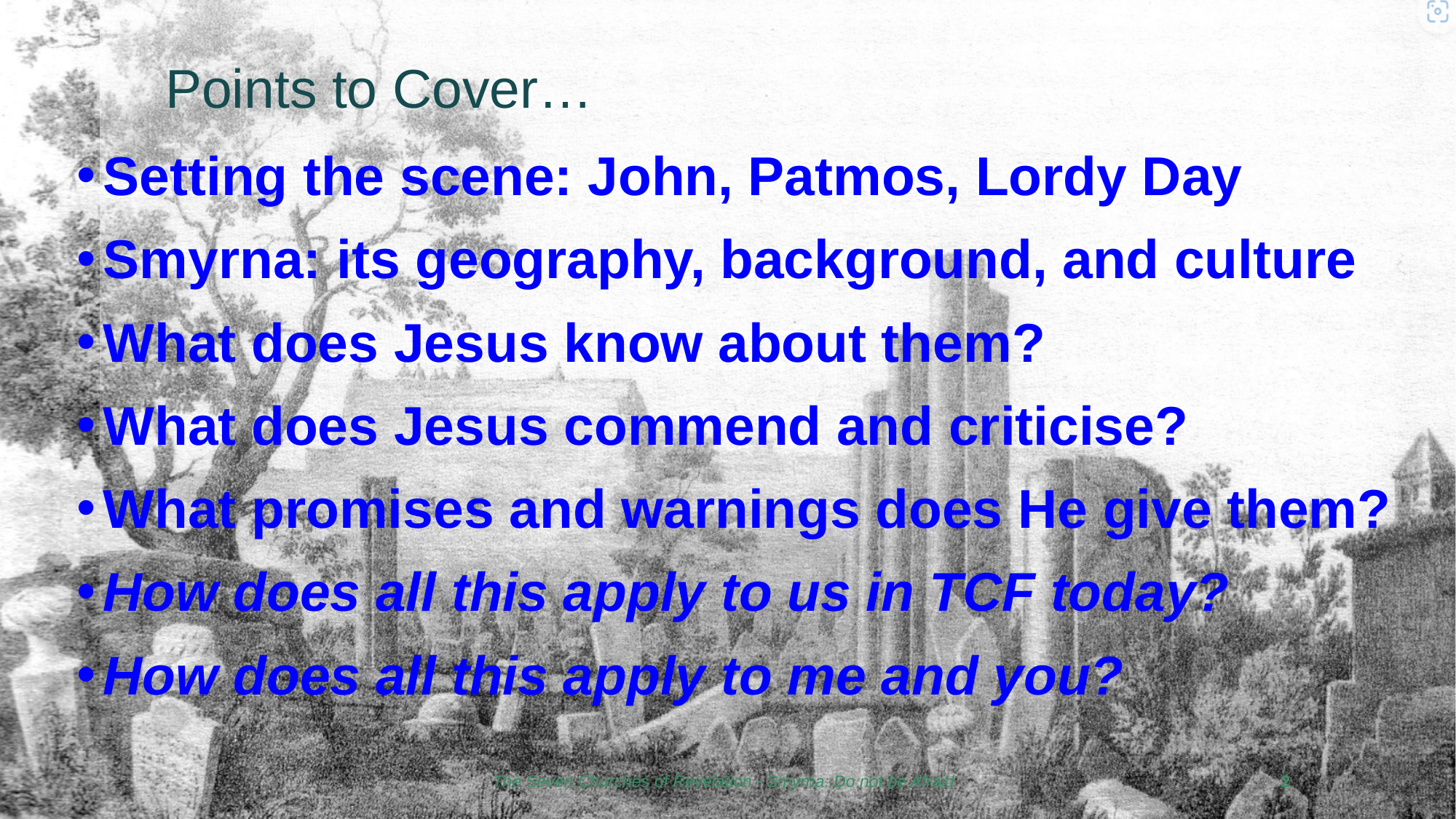

# Points to Cover…
Setting the scene: John, Patmos, Lordy Day
Smyrna: its geography, background, and culture
What does Jesus know about them?
What does Jesus commend and criticise?
What promises and warnings does He give them?
How does all this apply to us in TCF today?
How does all this apply to me and you?

The Seven Churches of Revelation - Smyrna: Do not be Afraid
2